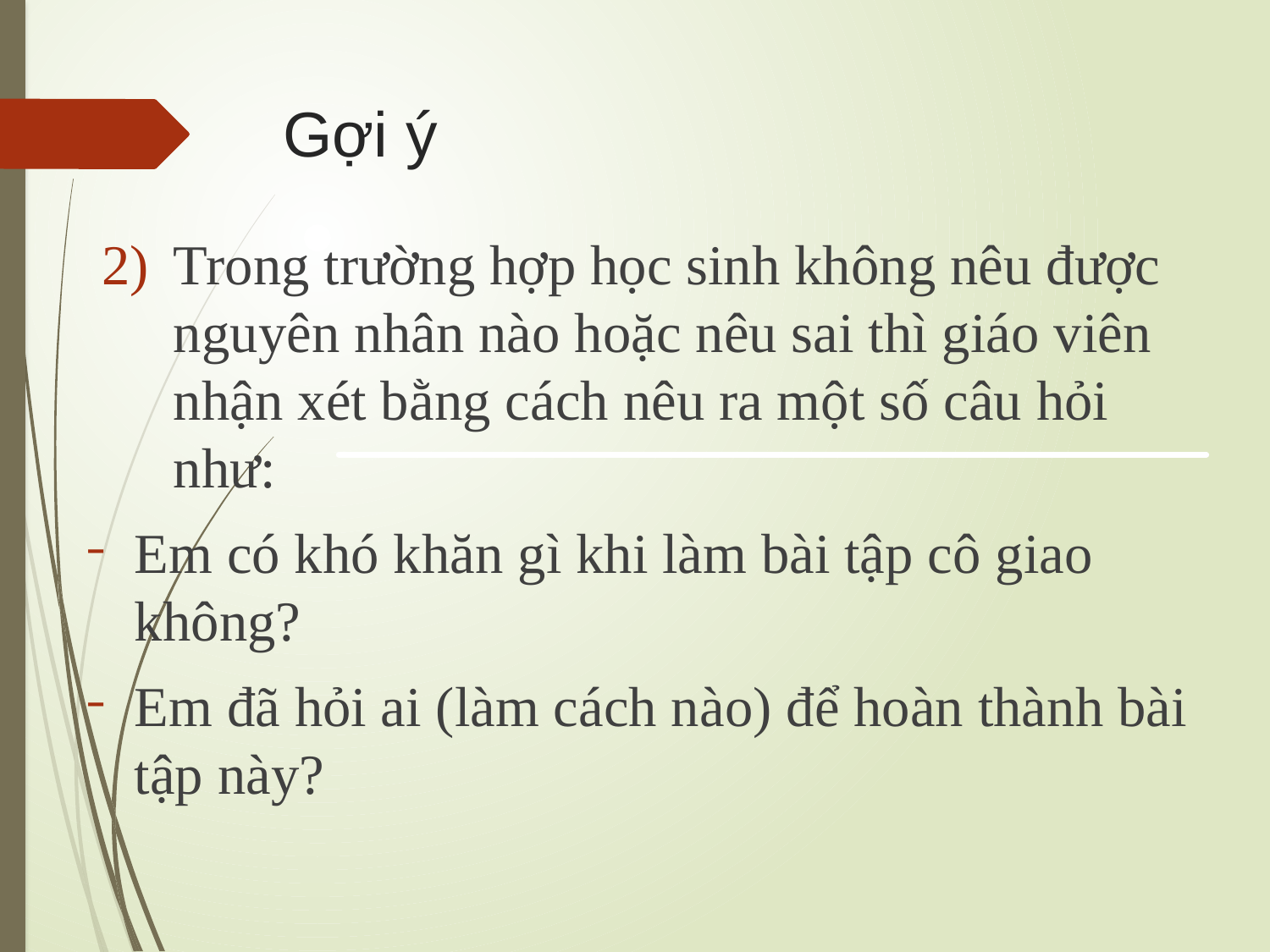

# Gợi ý
Trong trường hợp học sinh không nêu được nguyên nhân nào hoặc nêu sai thì giáo viên nhận xét bằng cách nêu ra một số câu hỏi như:
Em có khó khăn gì khi làm bài tập cô giao không?
Em đã hỏi ai (làm cách nào) để hoàn thành bài tập này?